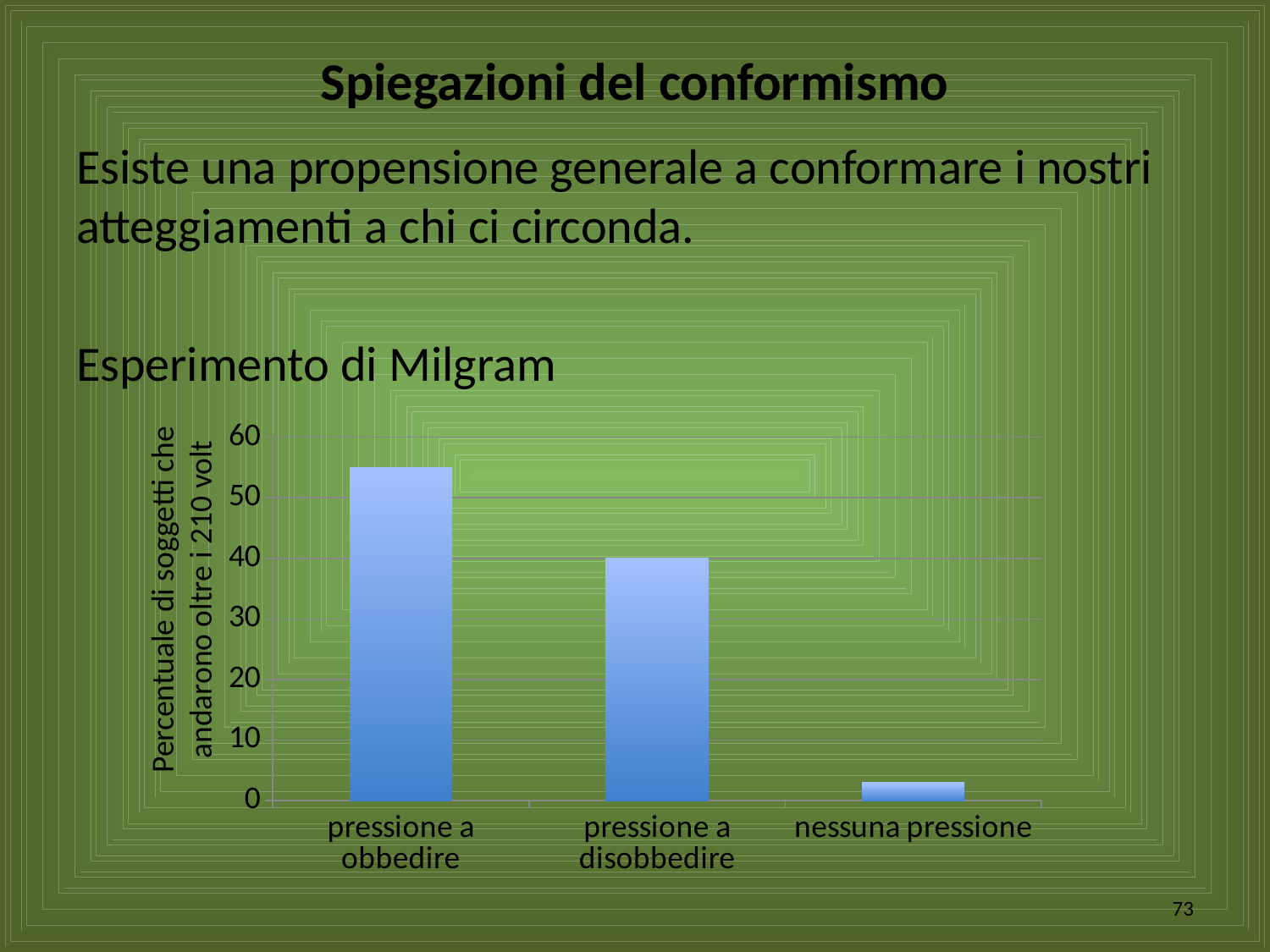

# Spiegazioni del conformismo
Esiste una propensione generale a conformare i nostri atteggiamenti a chi ci circonda.

Esperimento di Milgram
Percentuale di soggetti che andarono oltre i 210 volt

### Chart

| Category | Serie 1 |
|---|---|
| pressione a obbedire | 55.0 |
| pressione a disobbedire | 40.0 |
| nessuna pressione | 3.0 |
73